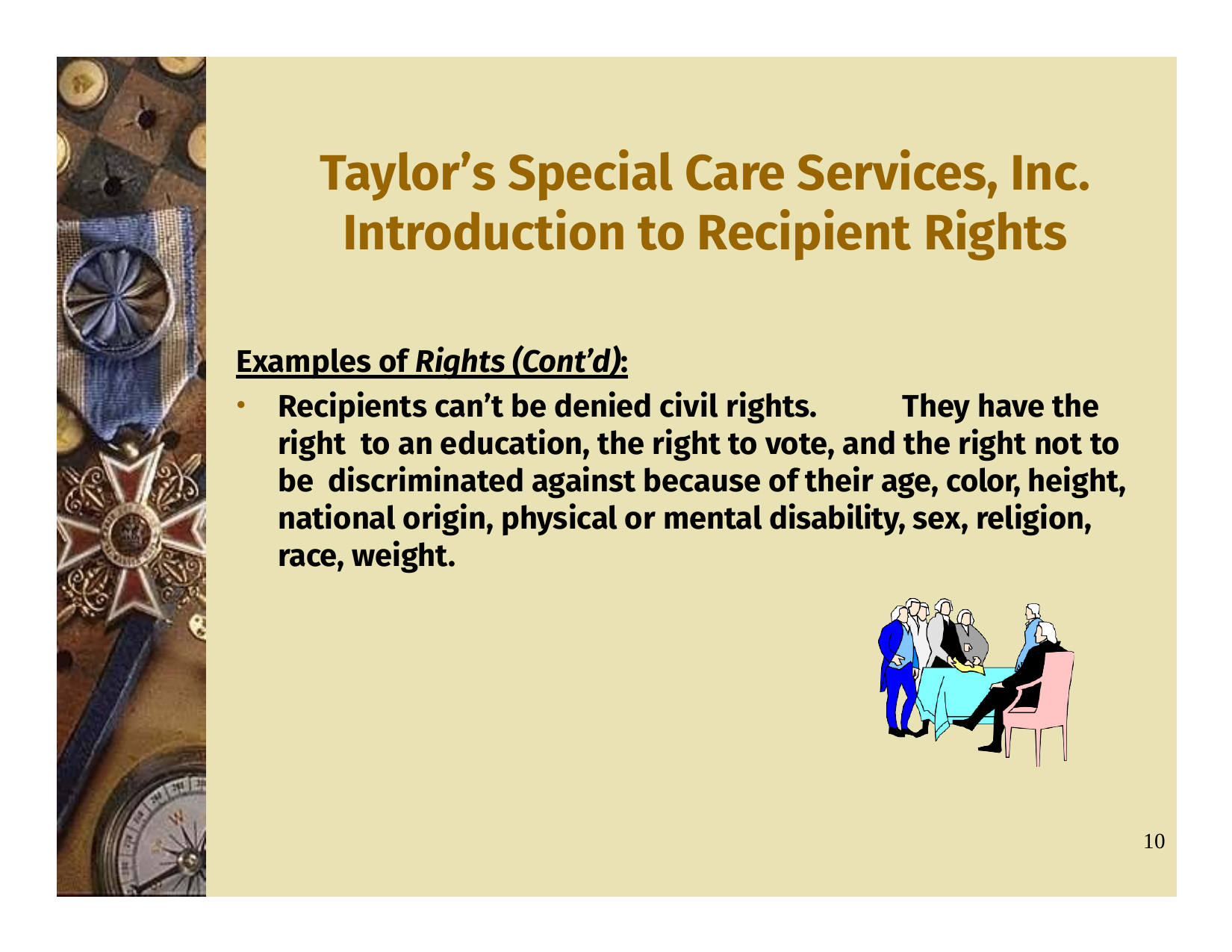

# Taylor’s Special Care Services, Inc.
Introduction to Recipient Rights
Examples of Rights (Cont’d):
Recipients can’t be denied civil rights.	They have the right  to an education, the right to vote, and the right not to be  discriminated against because of their age, color, height,  national origin, physical or mental disability, sex, religion,  race, weight.

10